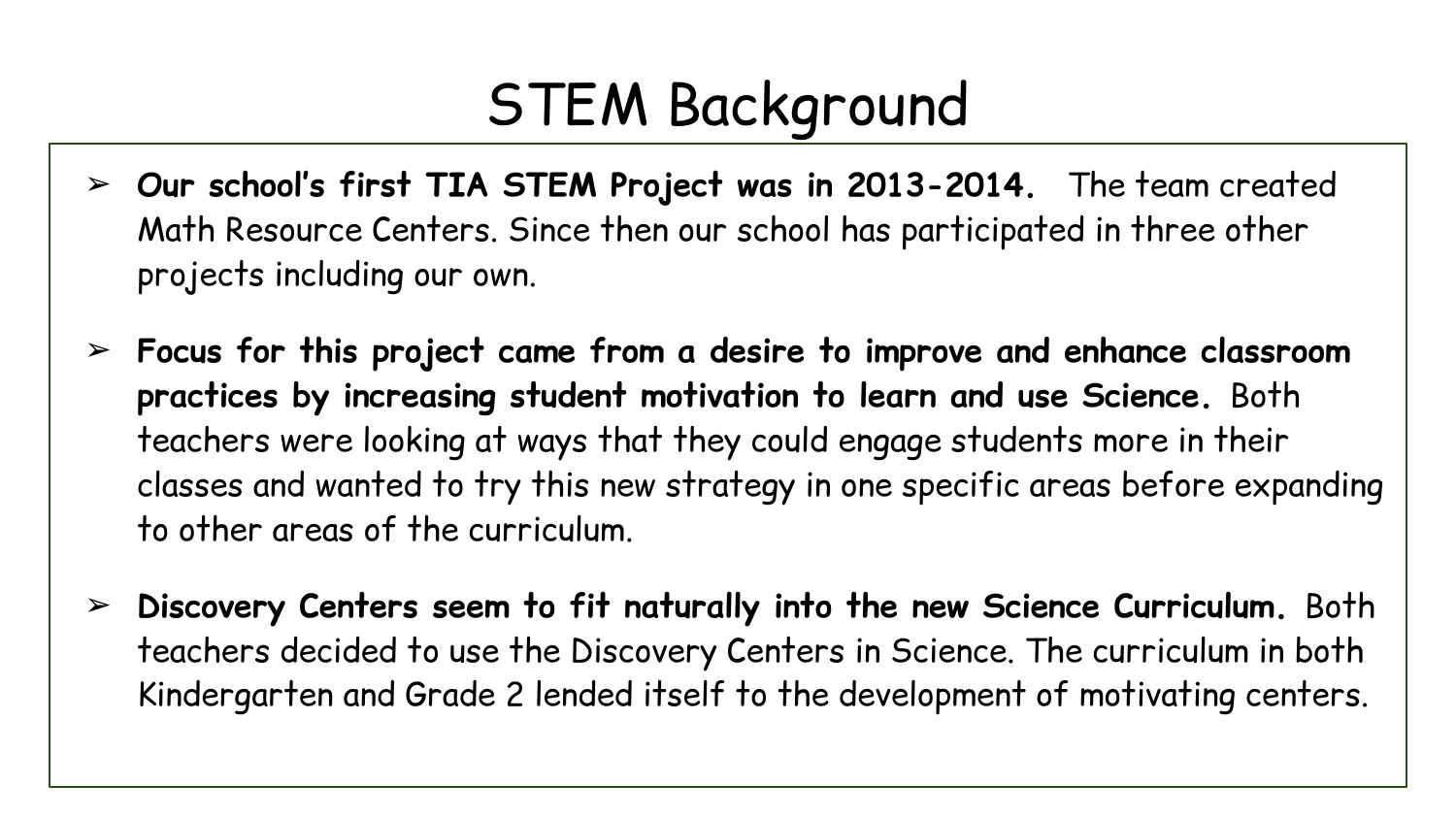

# STEM Background
Our school’s first TIA STEM Project was in 2013-2014.  The team created Math Resource Centers. Since then our school has participated in three other projects including our own.
Focus for this project came from a desire to improve and enhance classroom practices by increasing student motivation to learn and use Science. Both teachers were looking at ways that they could engage students more in their classes and wanted to try this new strategy in one specific areas before expanding to other areas of the curriculum.
Discovery Centers seem to fit naturally into the new Science Curriculum. Both teachers decided to use the Discovery Centers in Science. The curriculum in both Kindergarten and Grade 2 lended itself to the development of motivating centers.